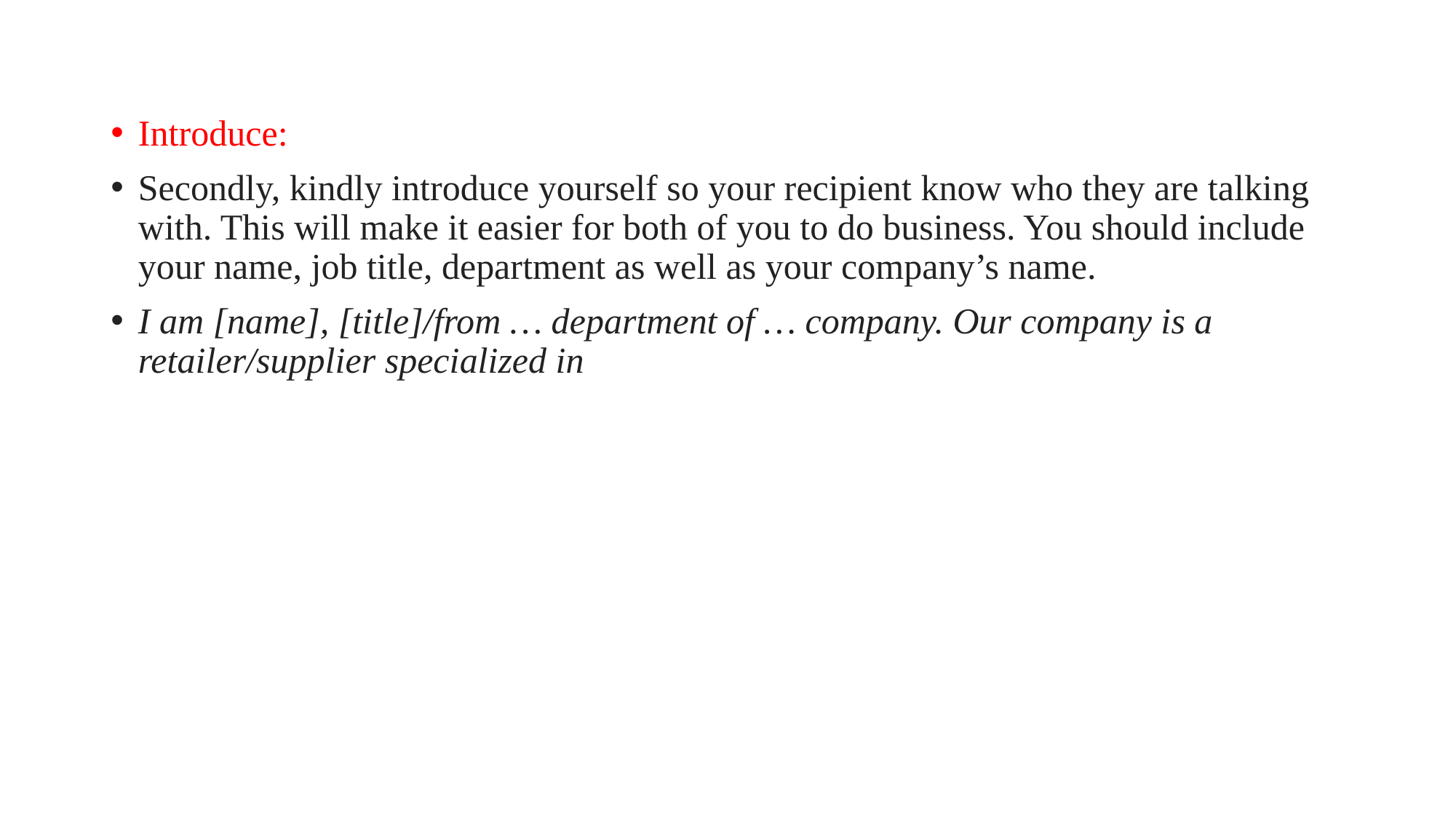

#
Introduce:
Secondly, kindly introduce yourself so your recipient know who they are talking with. This will make it easier for both of you to do business. You should include your name, job title, department as well as your company’s name.
I am [name], [title]/from … department of … company. Our company is a retailer/supplier specialized in